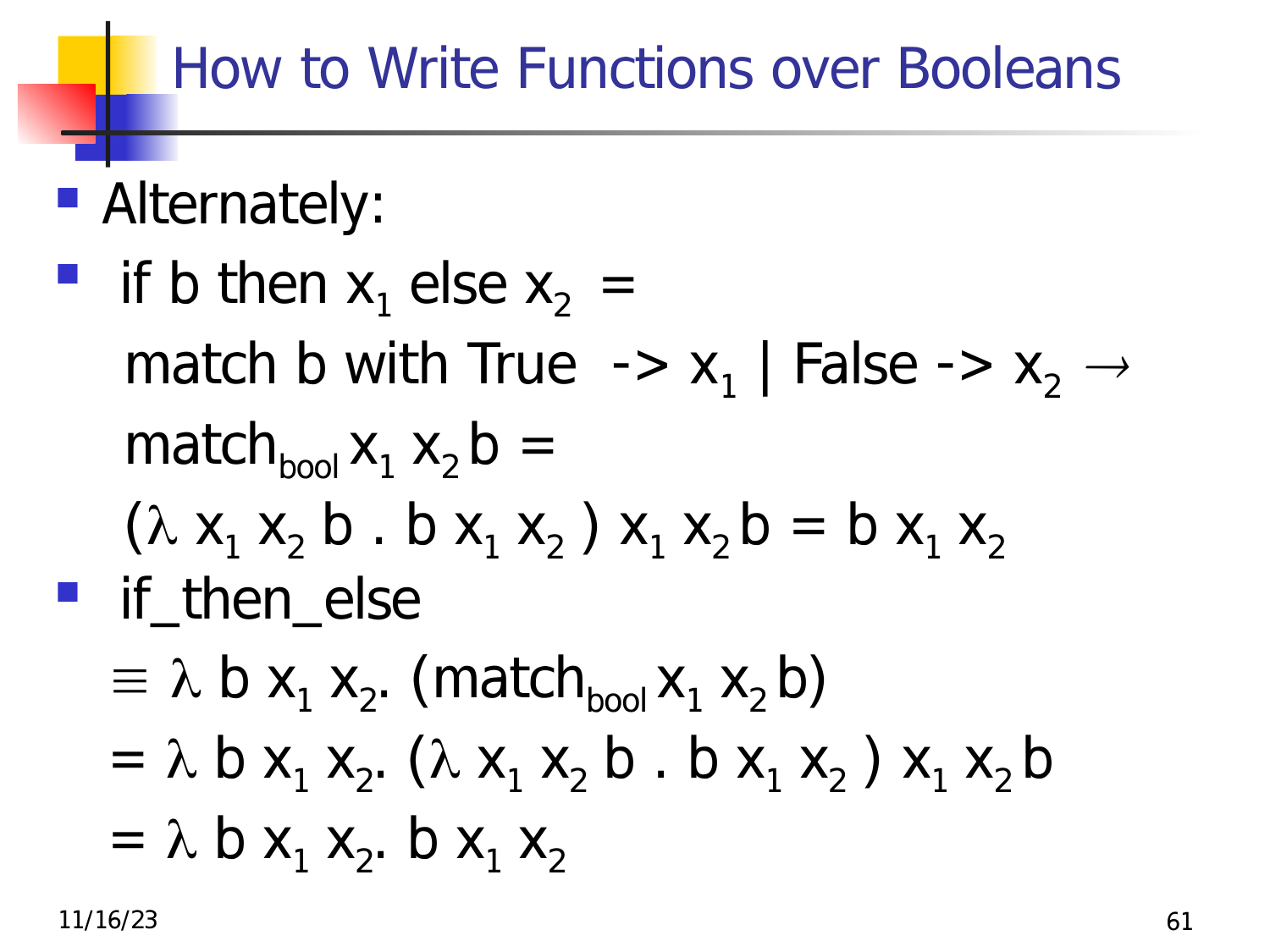

# How to Write Functions over Booleans
Alternately:
 if b then x1 else x2  =
    match b with True  -> x1 | False -> x2  →
    matchbool x1 x2 b =
    (λ x1 x2 b . b x1 x2 ) x1 x2 b = b x1 x2
 if_then_else
   ≡ λ b x1 x2. (matchbool x1 x2 b)
   = λ b x1 x2. (λ x1 x2 b . b x1 x2 ) x1 x2 b
   = λ b x1 x2. b x1 x2
11/16/23
61